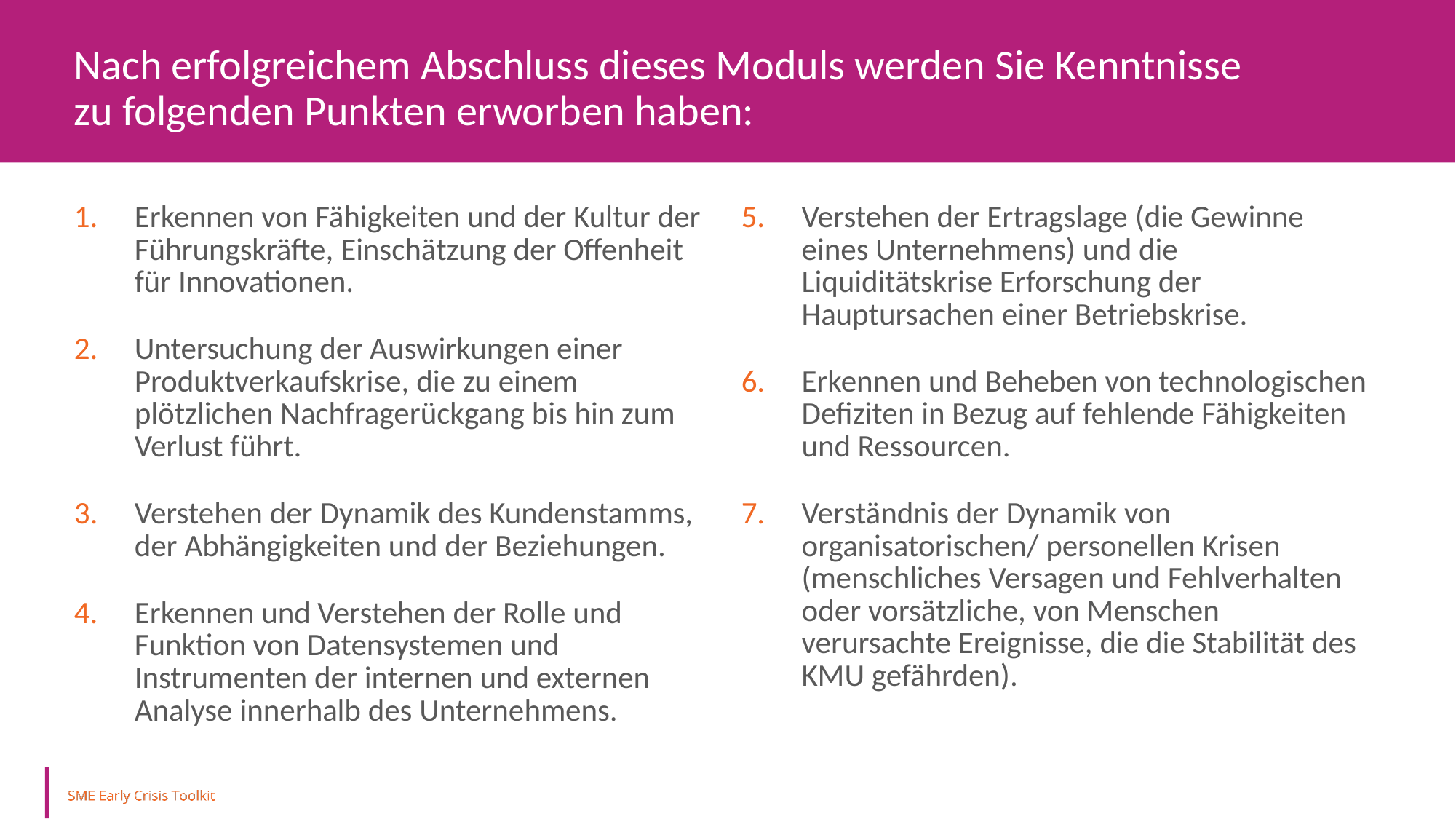

Nach erfolgreichem Abschluss dieses Moduls werden Sie Kenntnisse
zu folgenden Punkten erworben haben:
Erkennen von Fähigkeiten und der Kultur der Führungskräfte, Einschätzung der Offenheit für Innovationen.

Untersuchung der Auswirkungen einer Produktverkaufskrise, die zu einem plötzlichen Nachfragerückgang bis hin zum Verlust führt.

Verstehen der Dynamik des Kundenstamms, der Abhängigkeiten und der Beziehungen.

Erkennen und Verstehen der Rolle und Funktion von Datensystemen und Instrumenten der internen und externen Analyse innerhalb des Unternehmens.
Verstehen der Ertragslage (die Gewinne eines Unternehmens) und die Liquiditätskrise Erforschung der Hauptursachen einer Betriebskrise.

Erkennen und Beheben von technologischen Defiziten in Bezug auf fehlende Fähigkeiten und Ressourcen.

Verständnis der Dynamik von organisatorischen/ personellen Krisen (menschliches Versagen und Fehlverhalten oder vorsätzliche, von Menschen verursachte Ereignisse, die die Stabilität des KMU gefährden).